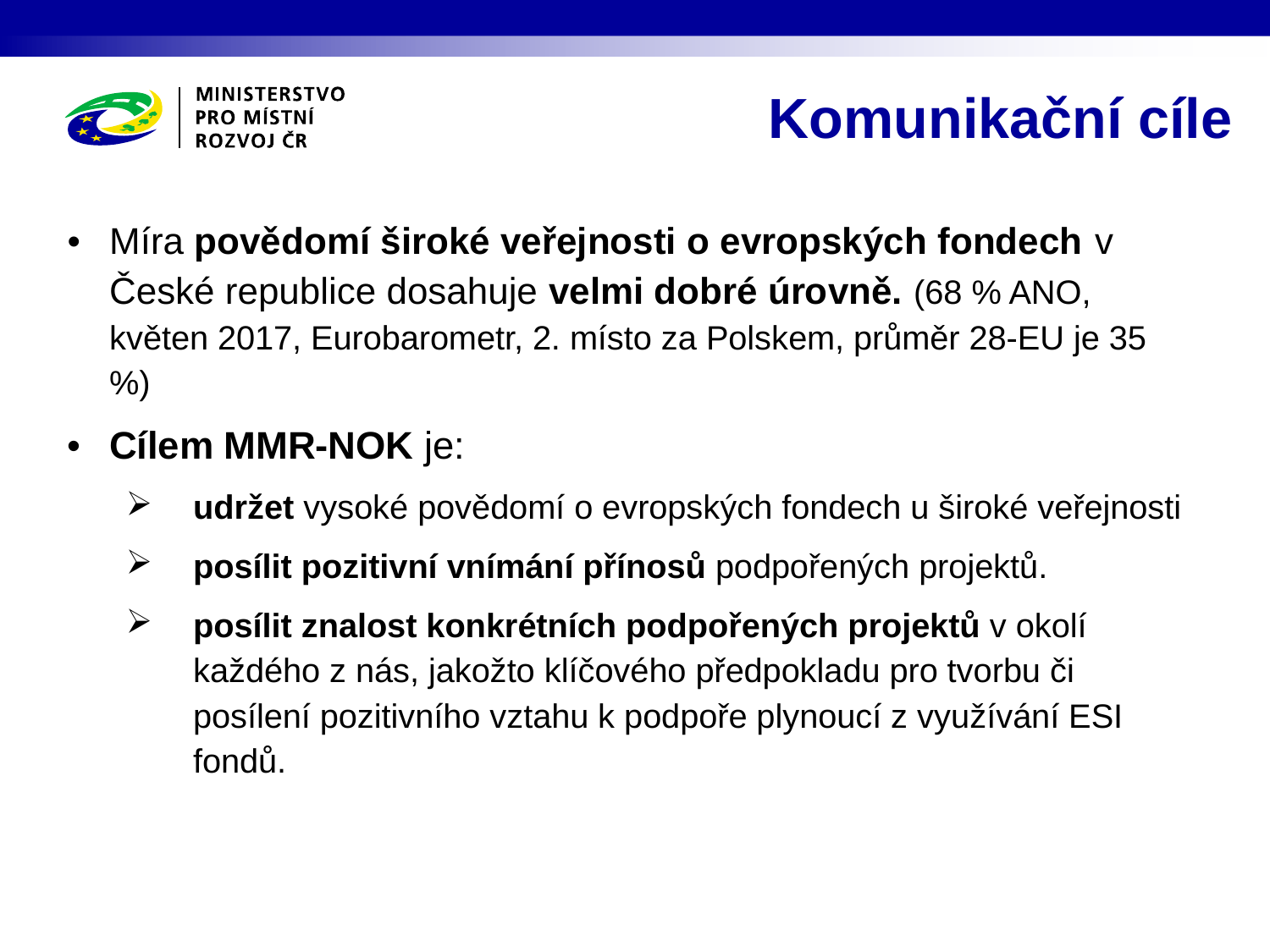

Komunikační cíle
Míra povědomí široké veřejnosti o evropských fondech v České republice dosahuje velmi dobré úrovně. (68 % ANO, květen 2017, Eurobarometr, 2. místo za Polskem, průměr 28-EU je 35 %)
Cílem MMR-NOK je:
udržet vysoké povědomí o evropských fondech u široké veřejnosti
posílit pozitivní vnímání přínosů podpořených projektů.
posílit znalost konkrétních podpořených projektů v okolí každého z nás, jakožto klíčového předpokladu pro tvorbu či posílení pozitivního vztahu k podpoře plynoucí z využívání ESI fondů.